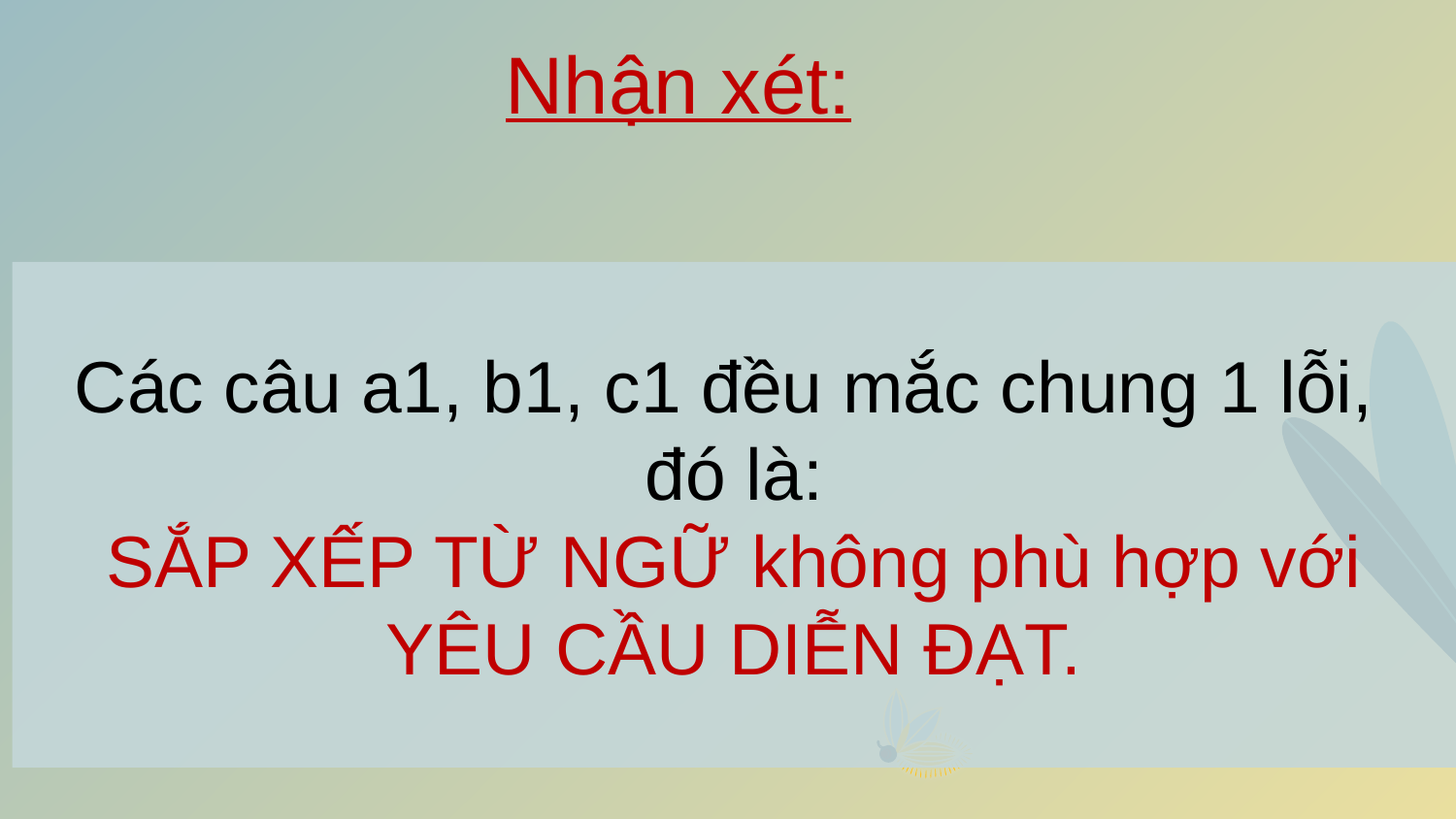

# Nhận xét:
Các câu a1, b1, c1 đều mắc chung 1 lỗi,
đó là:
SẮP XẾP TỪ NGỮ không phù hợp với YÊU CẦU DIỄN ĐẠT.